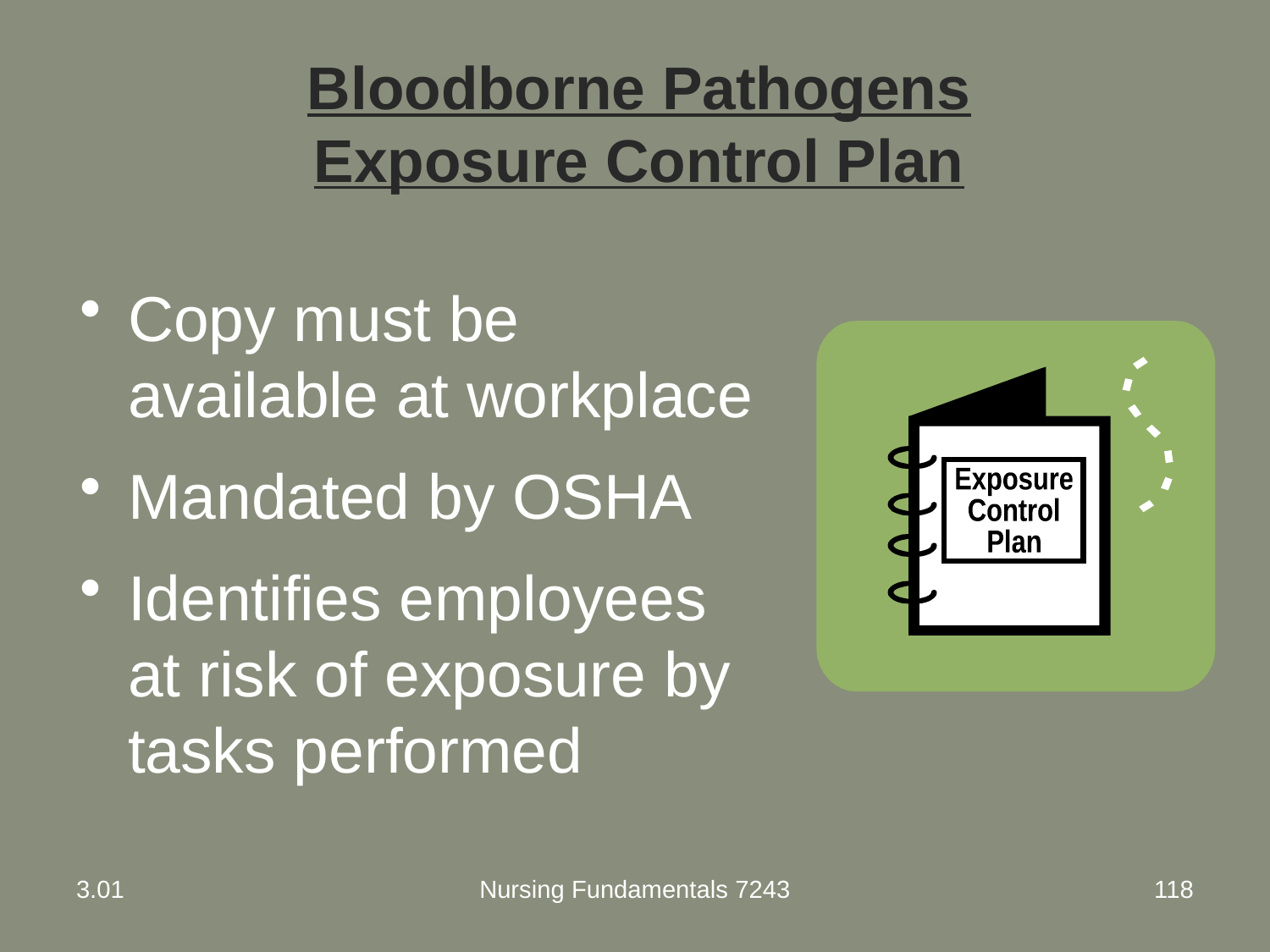

# Bloodborne Pathogens Exposure Control Plan
Copy must be available at workplace
Mandated by OSHA
Identifies employees at risk of exposure by tasks performed

Exposure
Control
Plan

3.01
Nursing Fundamentals 7243
118